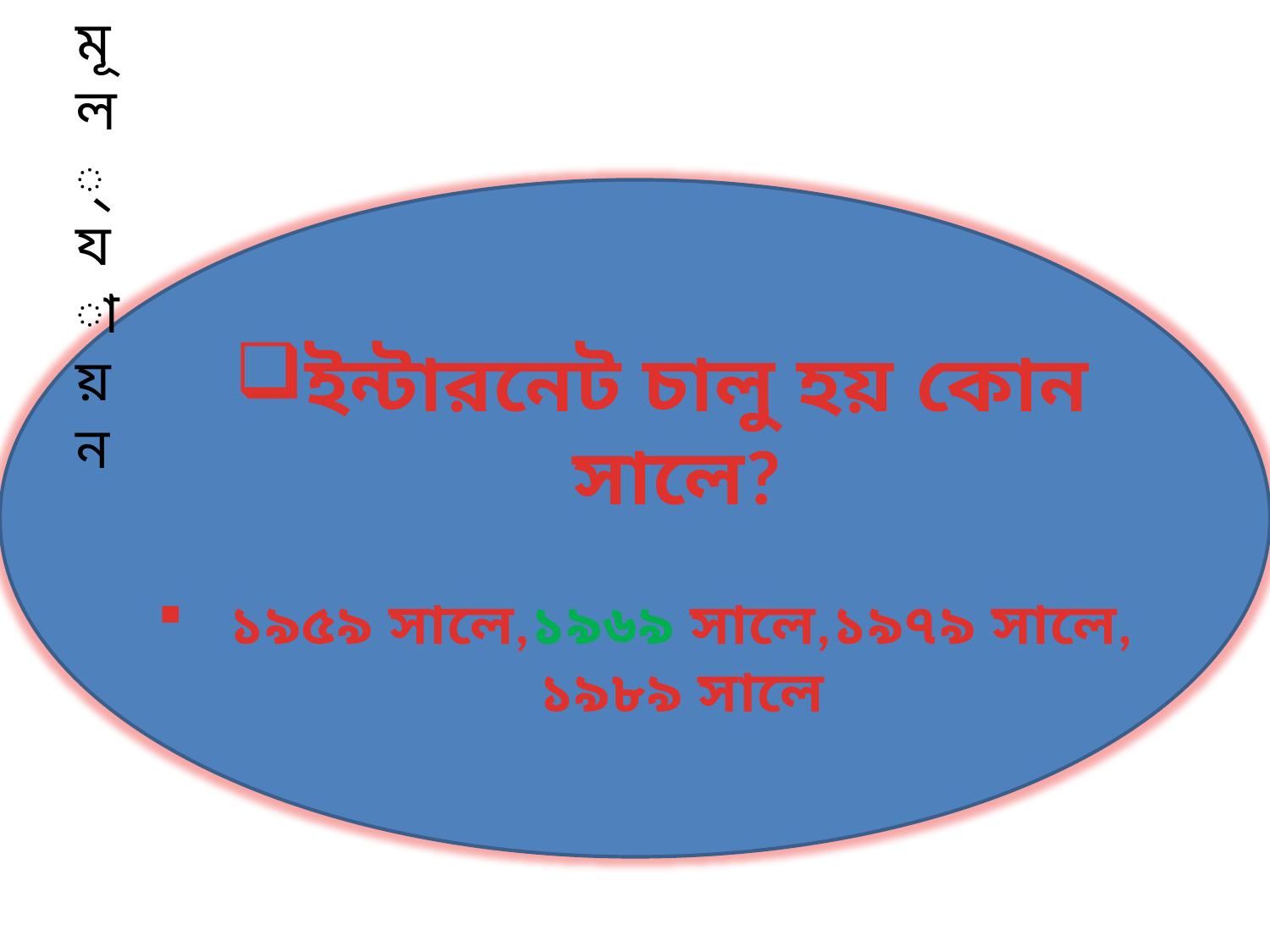

মূল্যায়ন

ইন্টারনেট চালু হয় কোন সালে?

১৯৫৯ সালে,১৯৬৯ সালে,১৯৭৯ সালে, ১৯৮৯ সালে